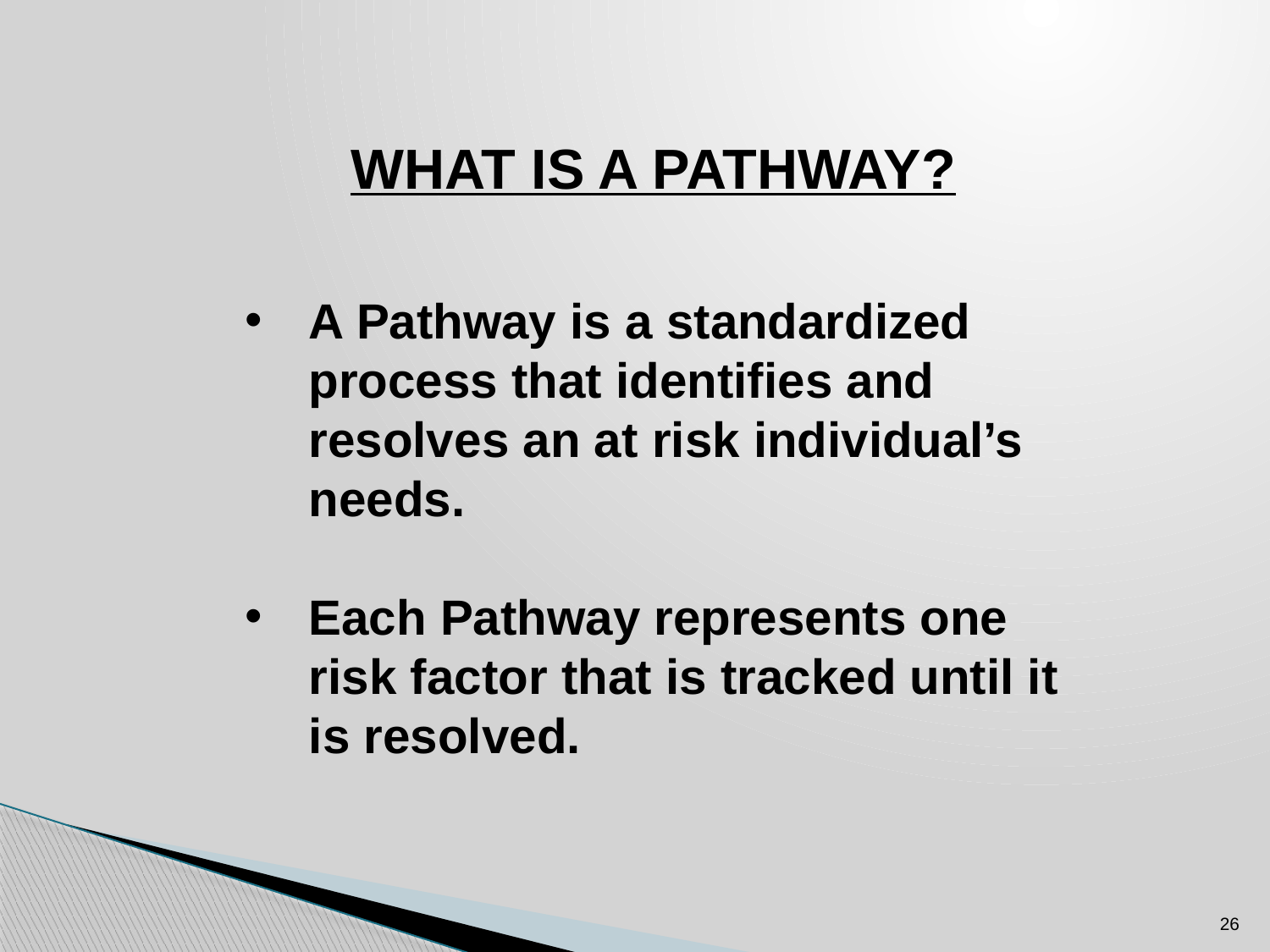

WHAT IS A PATHWAY?

A Pathway is a standardized process that identifies and resolves an at risk individual’s needs.

Each Pathway represents one risk factor that is tracked until it is resolved.

26